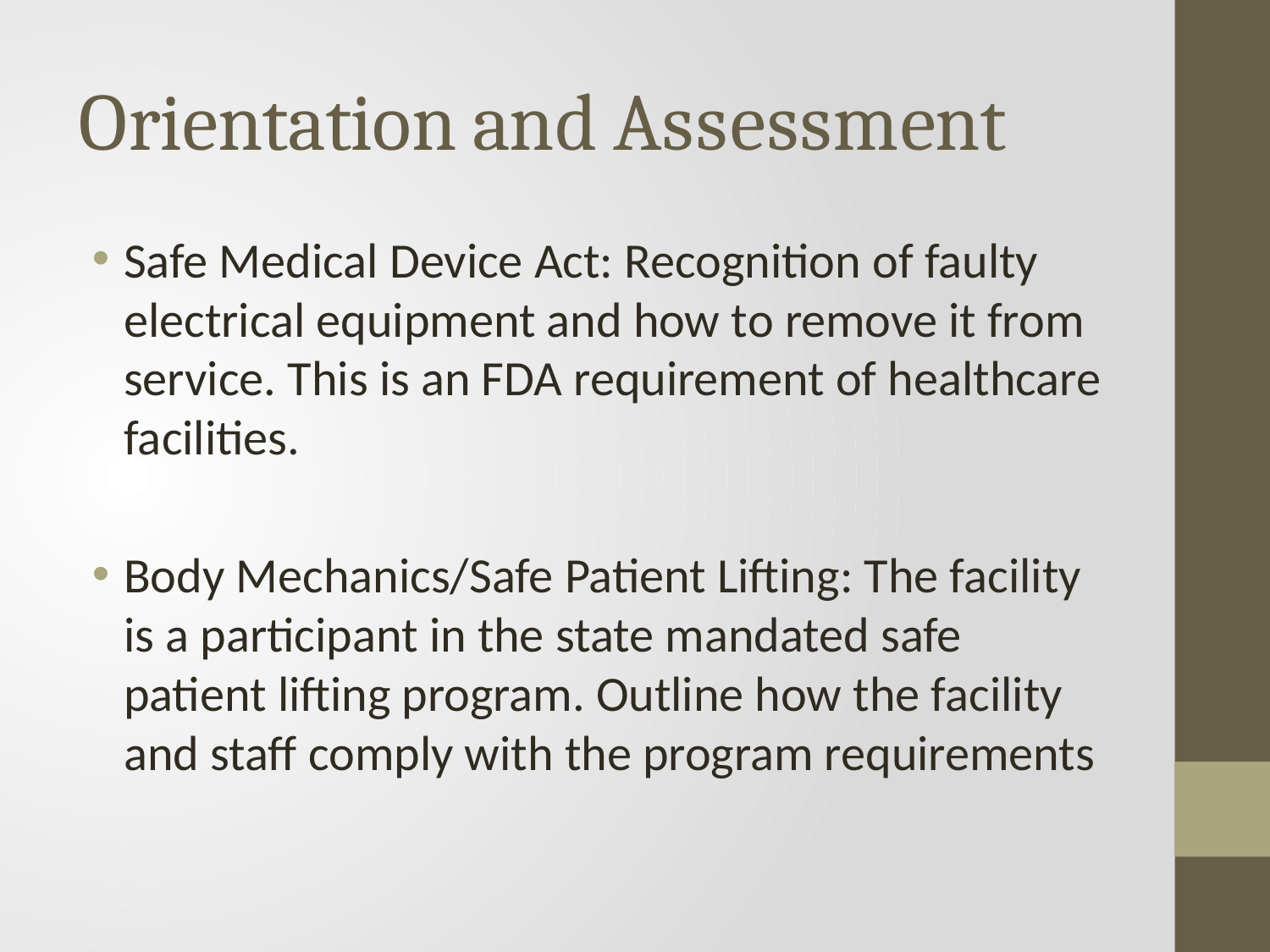

# Orientation and Assessment
Safe Medical Device Act: Recognition of faulty electrical equipment and how to remove it from service. This is an FDA requirement of healthcare facilities.

Body Mechanics/Safe Patient Lifting: The facility is a participant in the state mandated safe patient lifting program. Outline how the facility and staff comply with the program requirements